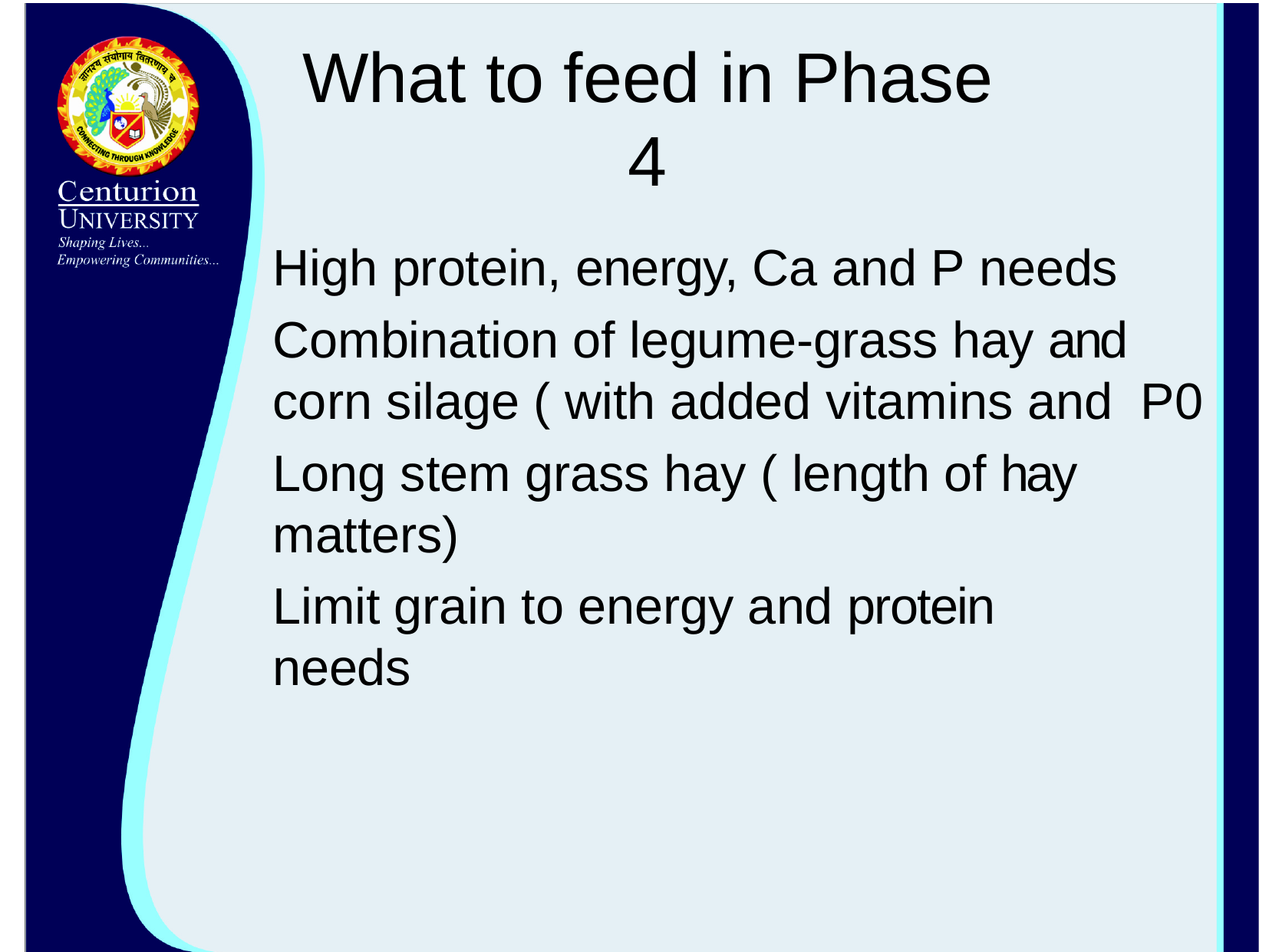

# What to feed in Phase 4
High protein, energy, Ca and P needs
Combination of legume-grass hay and  corn silage ( with added vitamins and  P0
Long stem grass hay ( length of hay  matters)
Limit grain to energy and protein  needs